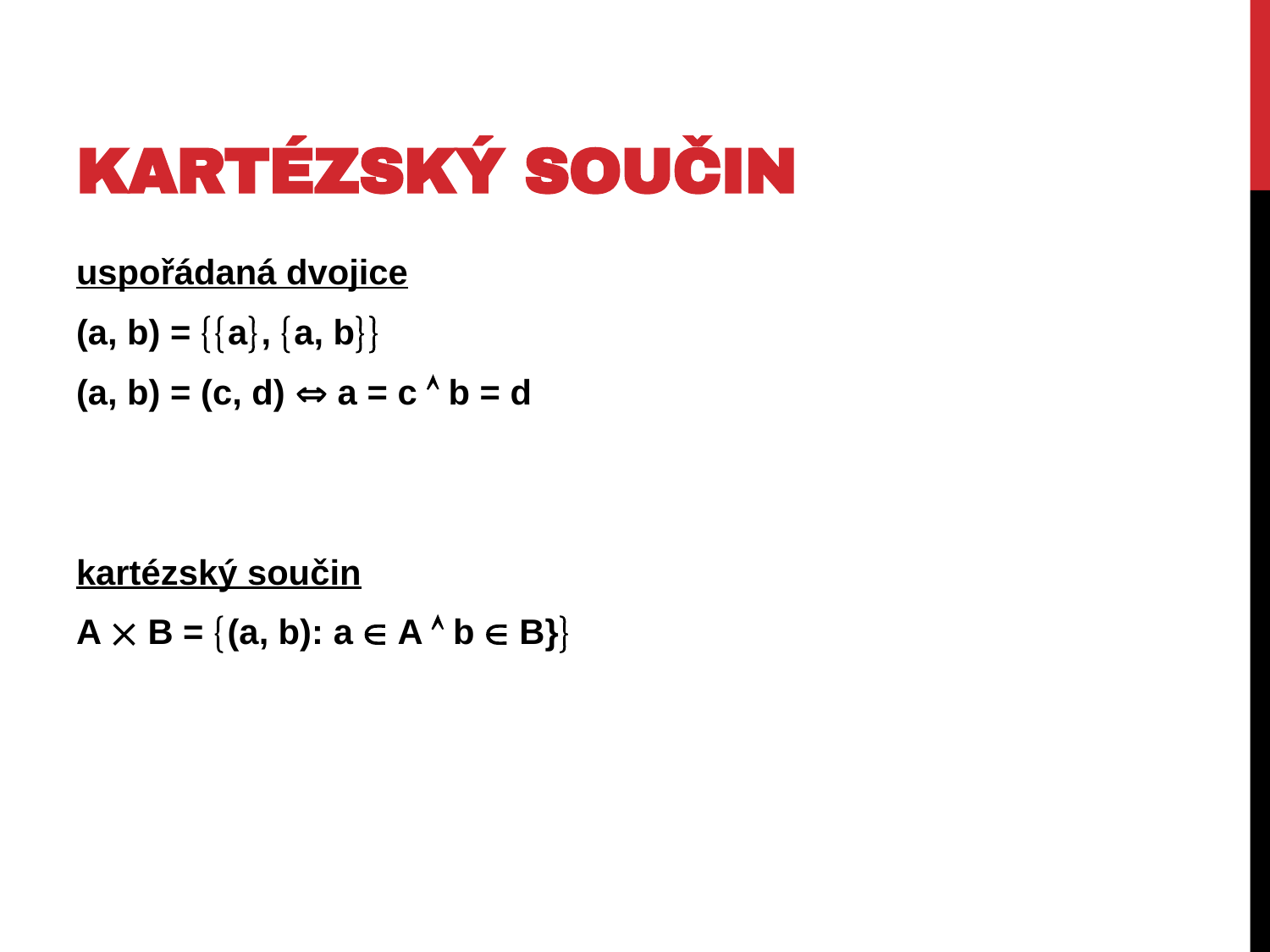

# Kartézský součin
uspořádaná dvojice
(a, b) = {{a}, {a, b}}
(a, b) = (c, d) ⇔ a = c ∧ b = d

kartézský součin
A × B = {(a, b): a ∈ A ∧ b ∈ B}}